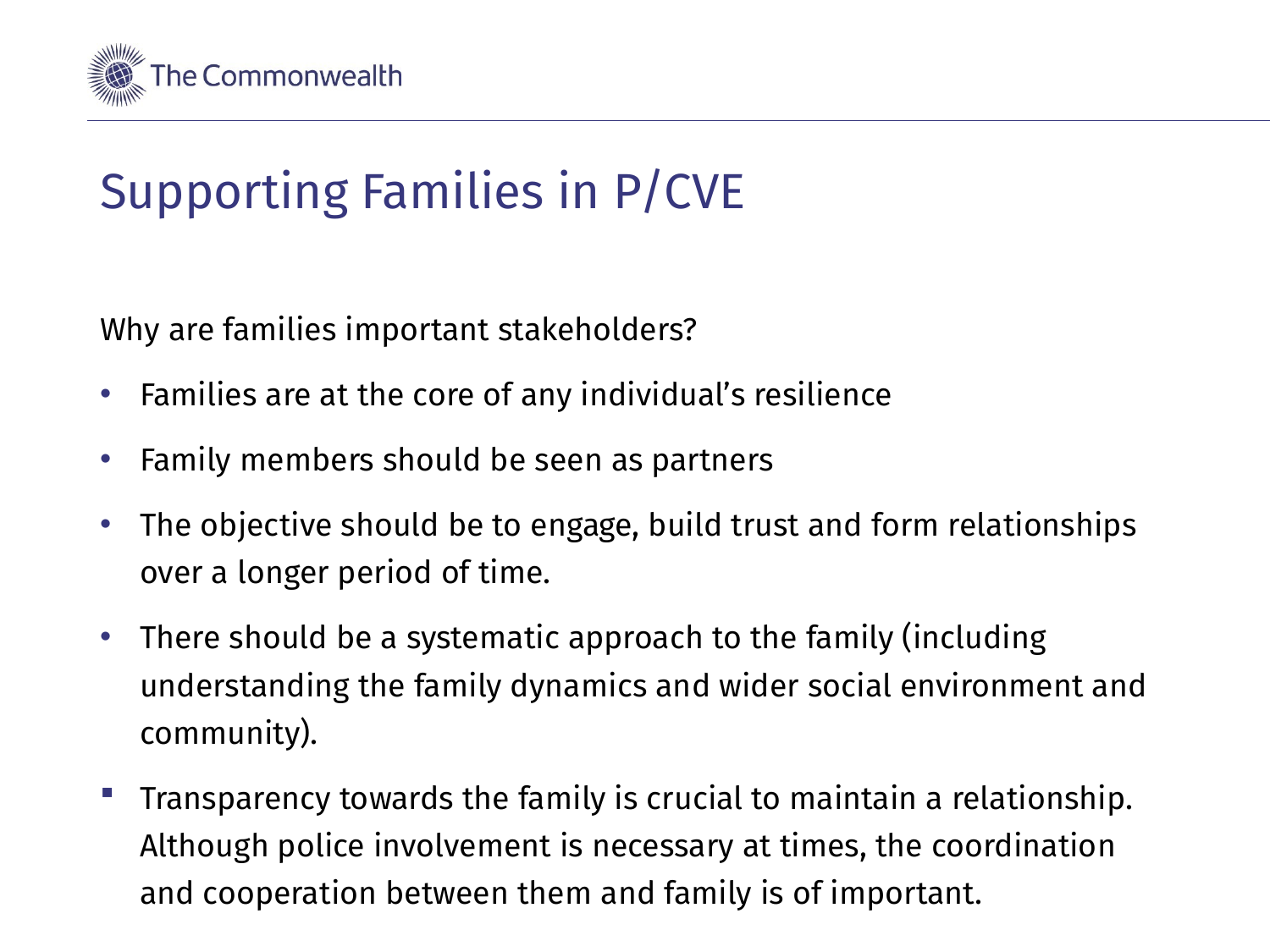

# Supporting Families in P/CVE
Why are families important stakeholders?
Families are at the core of any individual’s resilience
Family members should be seen as partners
The objective should be to engage, build trust and form relationships over a longer period of time.
There should be a systematic approach to the family (including understanding the family dynamics and wider social environment and community).
Transparency towards the family is crucial to maintain a relationship. Although police involvement is necessary at times, the coordination and cooperation between them and family is of important.